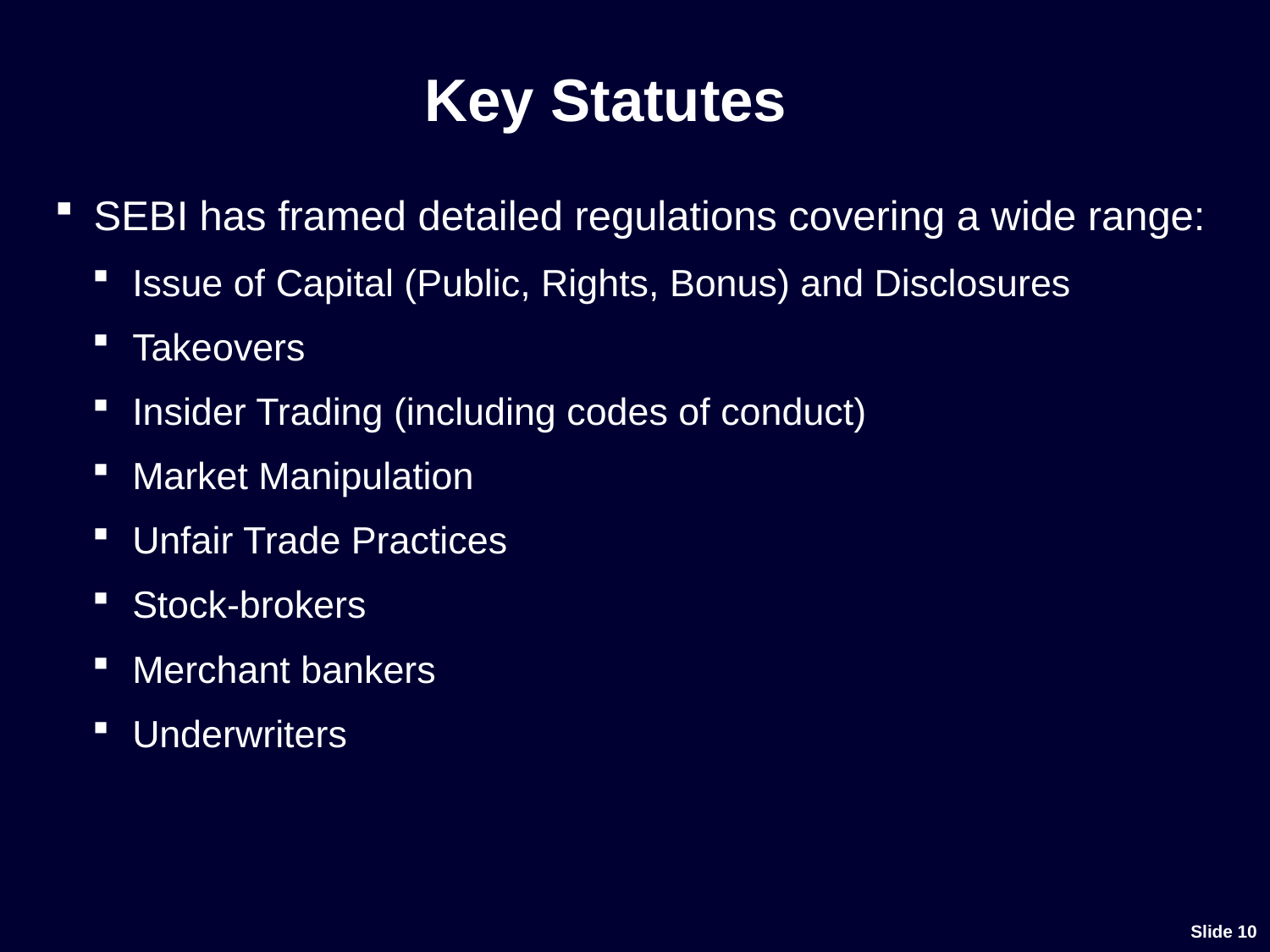

# Key Statutes
SEBI has framed detailed regulations covering a wide range:
Issue of Capital (Public, Rights, Bonus) and Disclosures
Takeovers
Insider Trading (including codes of conduct)
Market Manipulation
Unfair Trade Practices
Stock-brokers
Merchant bankers
Underwriters

Slide 10